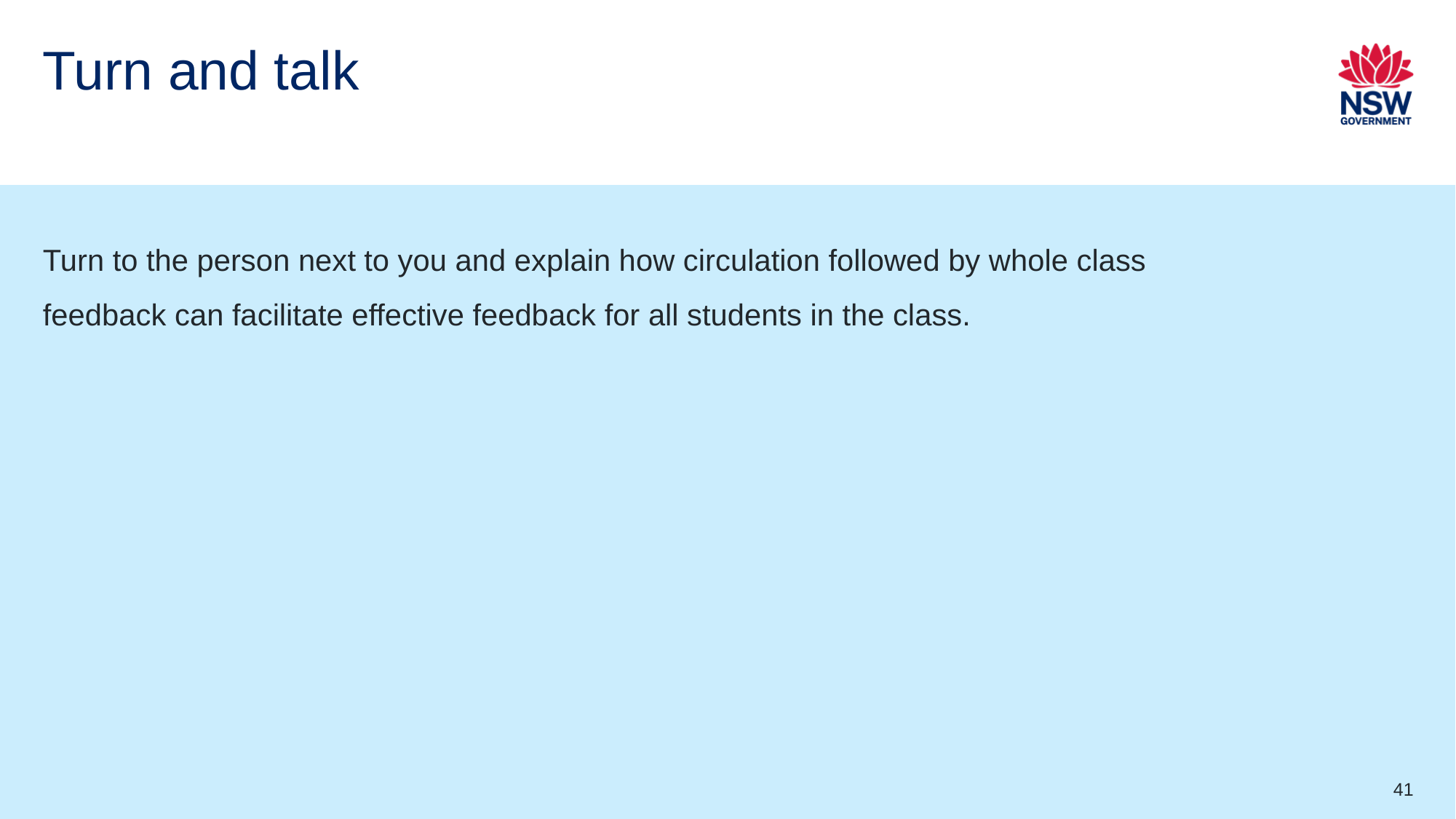

# Turn and talk (1)
Turn to the person next to you and explain how circulation followed by whole class feedback can facilitate effective feedback for all students in the class.
41